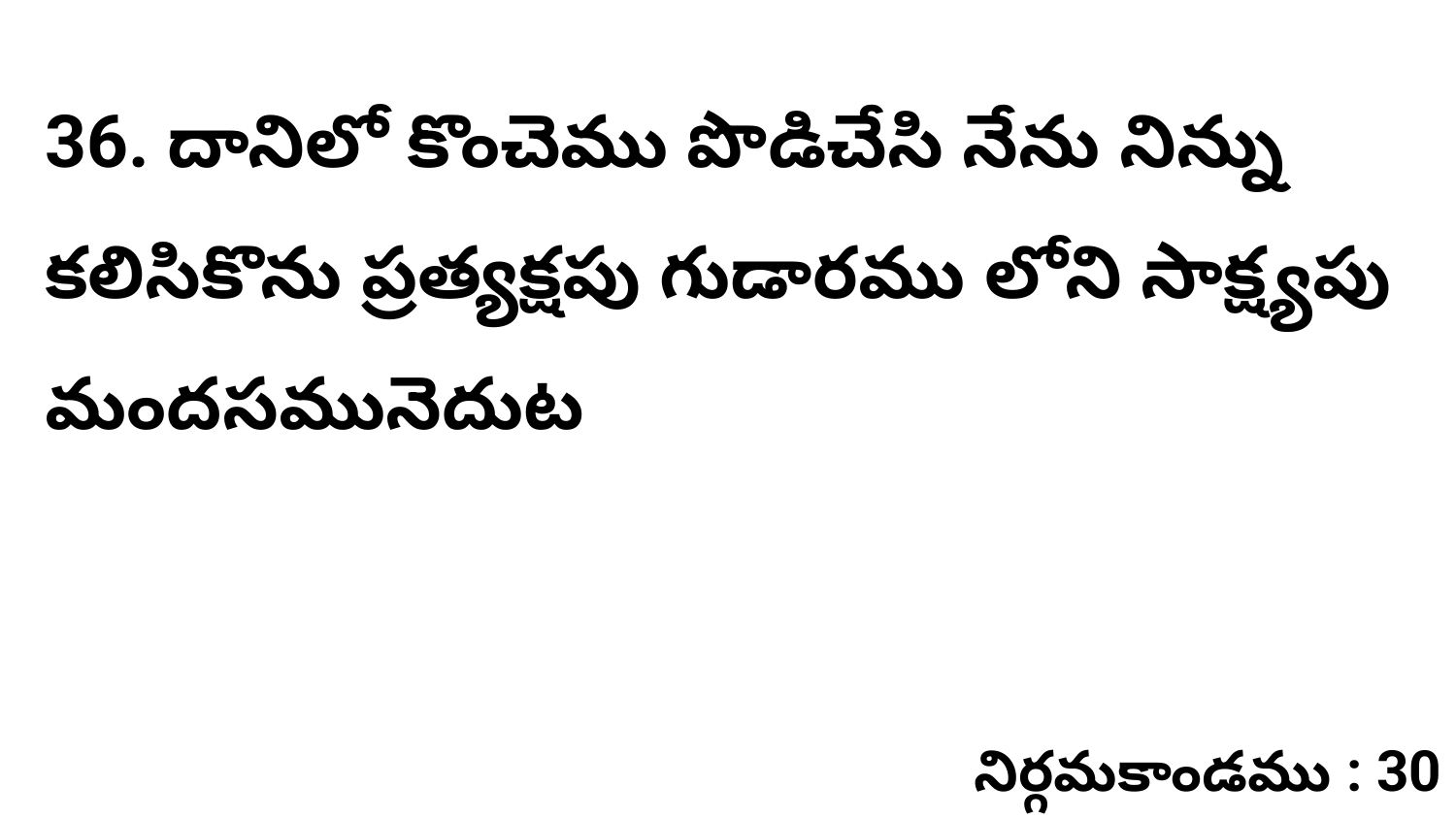

36. దానిలో కొంచెము పొడిచేసి నేను నిన్ను కలిసికొను ప్రత్యక్షపు గుడారము లోని సాక్ష్యపు మందసమునెదుట
నిర్గమకాండము : 30